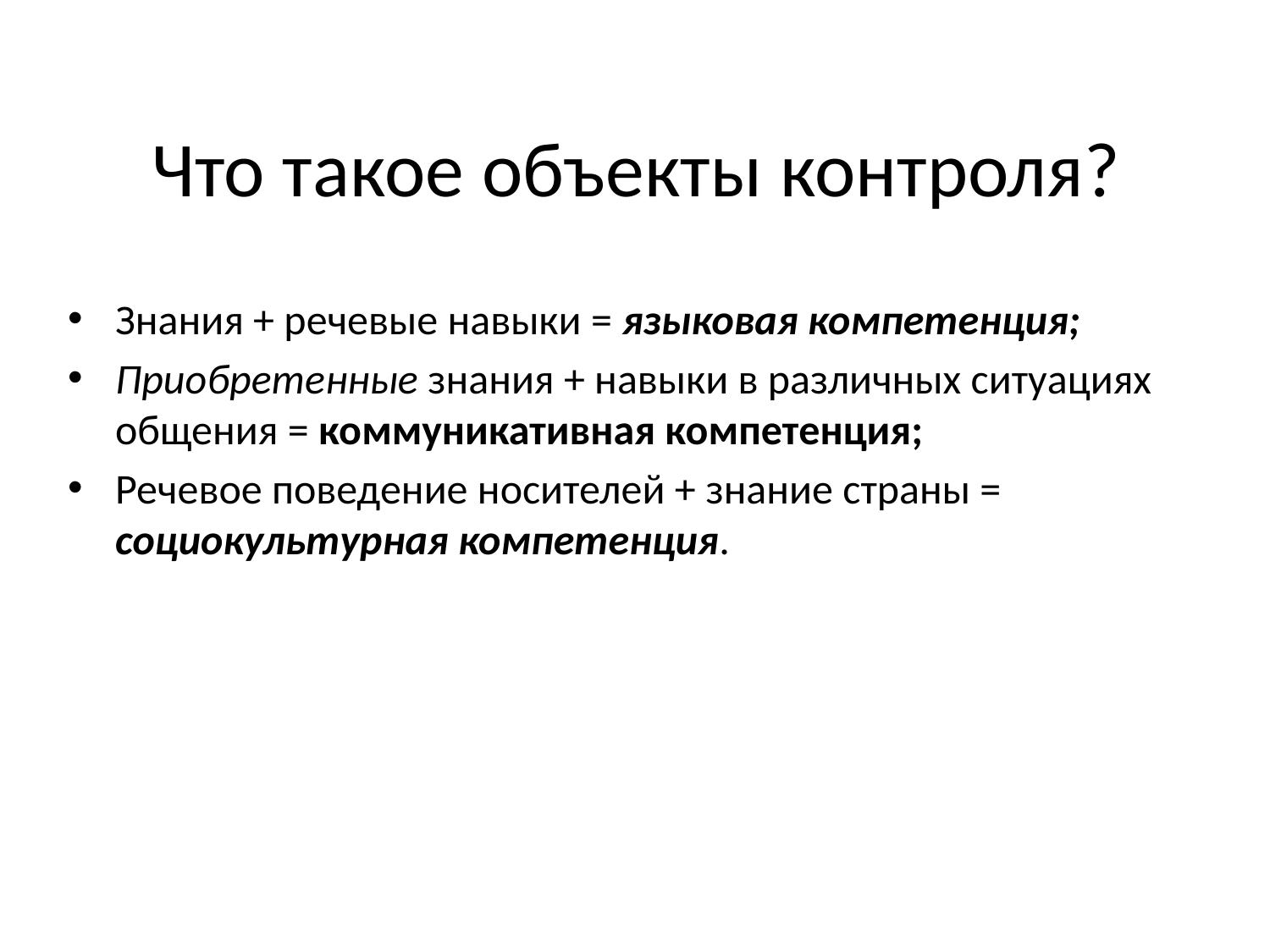

# Что такое объекты контроля?
Знания + речевые навыки = языковая компетенция;
Приобретенные знания + навыки в различных ситуациях общения = коммуникативная компетенция;
Речевое поведение носителей + знание страны = социокультурная компетенция.